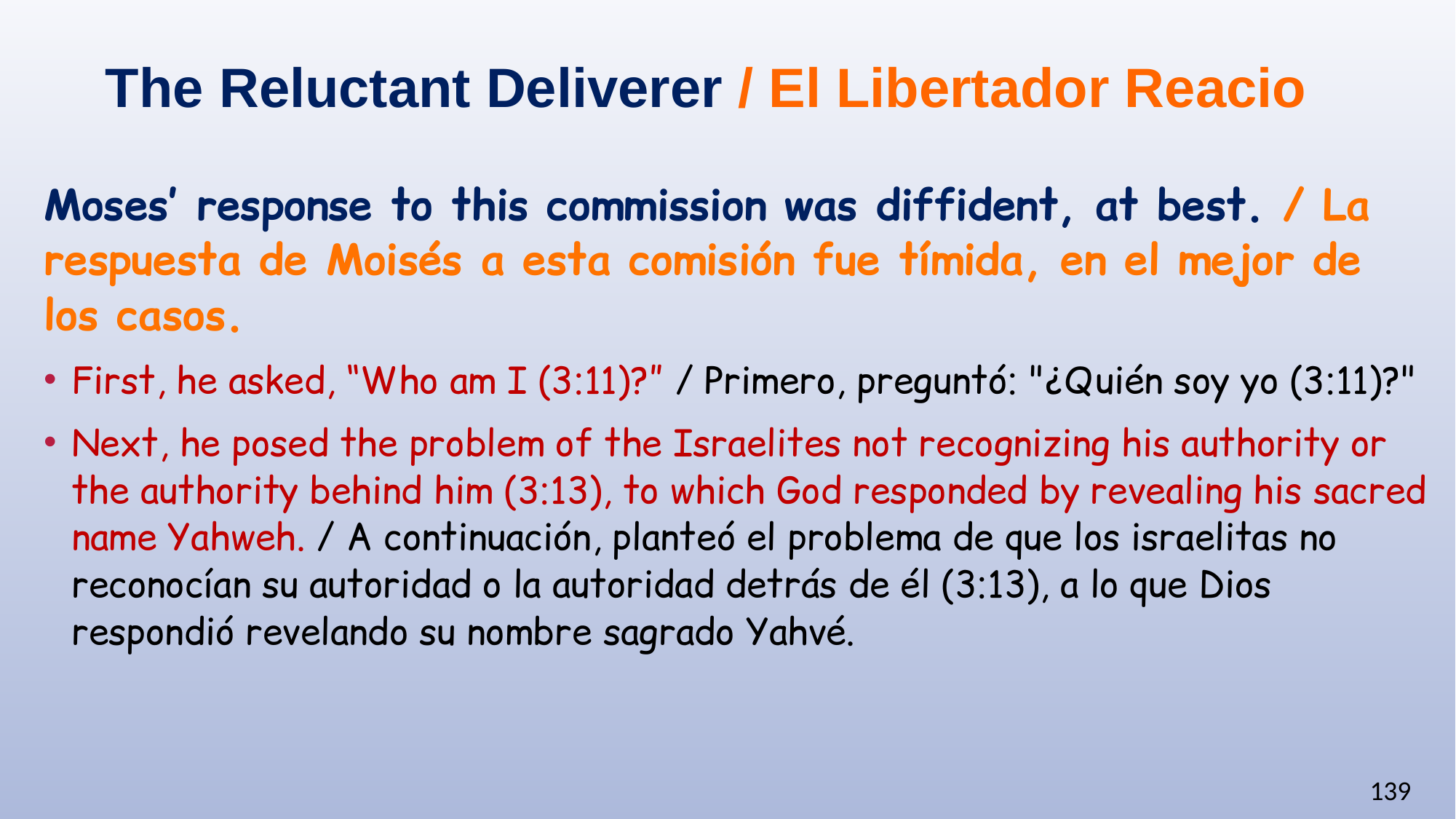

# The Reluctant Deliverer / El Libertador Reacio
Moses’ response to this commission was diffident, at best. / La respuesta de Moisés a esta comisión fue tímida, en el mejor de los casos.
First, he asked, “Who am I (3:11)?” / Primero, preguntó: "¿Quién soy yo (3:11)?"
Next, he posed the problem of the Israelites not recognizing his authority or the authority behind him (3:13), to which God responded by revealing his sacred name Yahweh. / A continuación, planteó el problema de que los israelitas no reconocían su autoridad o la autoridad detrás de él (3:13), a lo que Dios respondió revelando su nombre sagrado Yahvé.
139